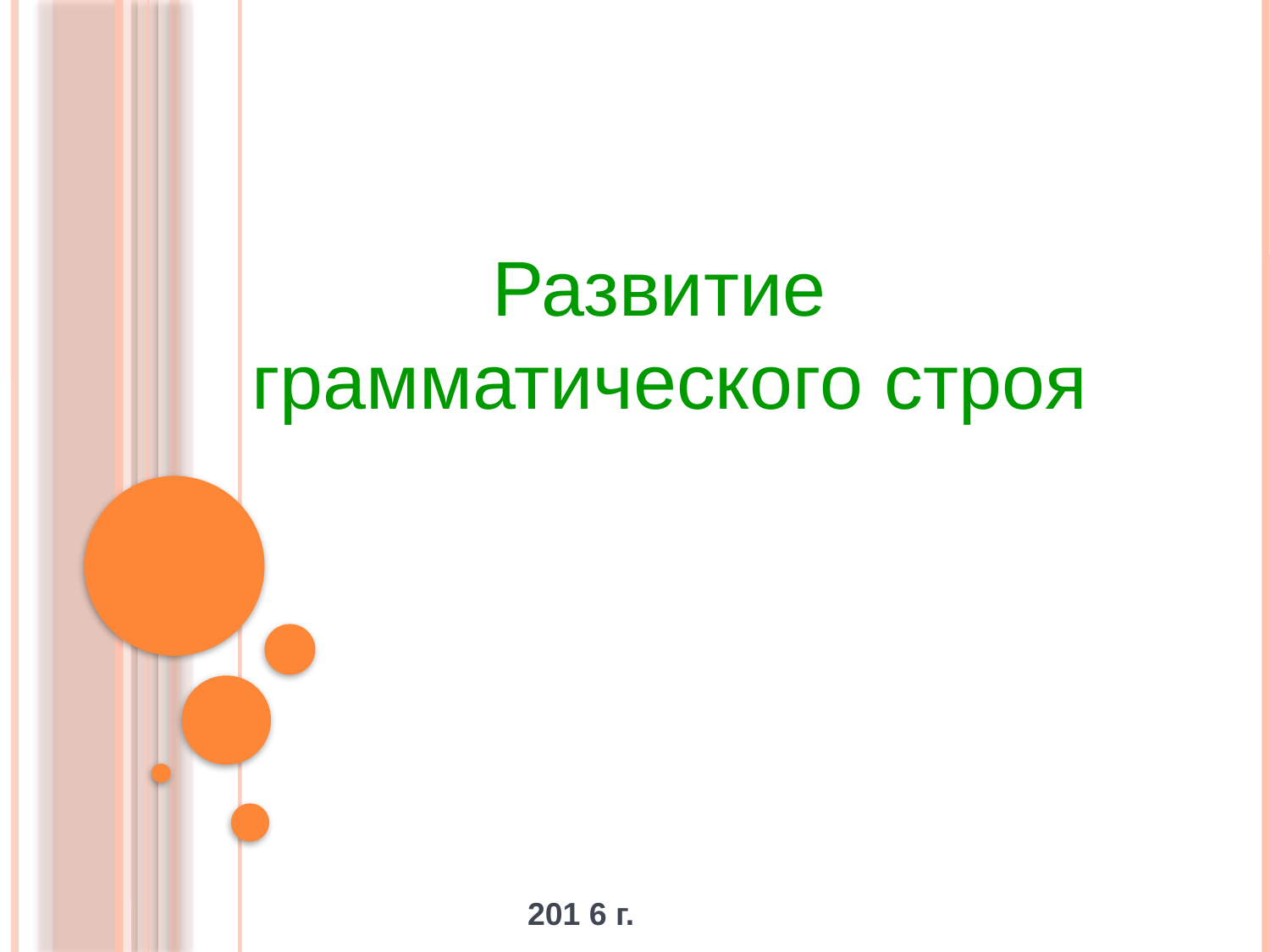

#
Развитие  грамматического строя

201 6 г.